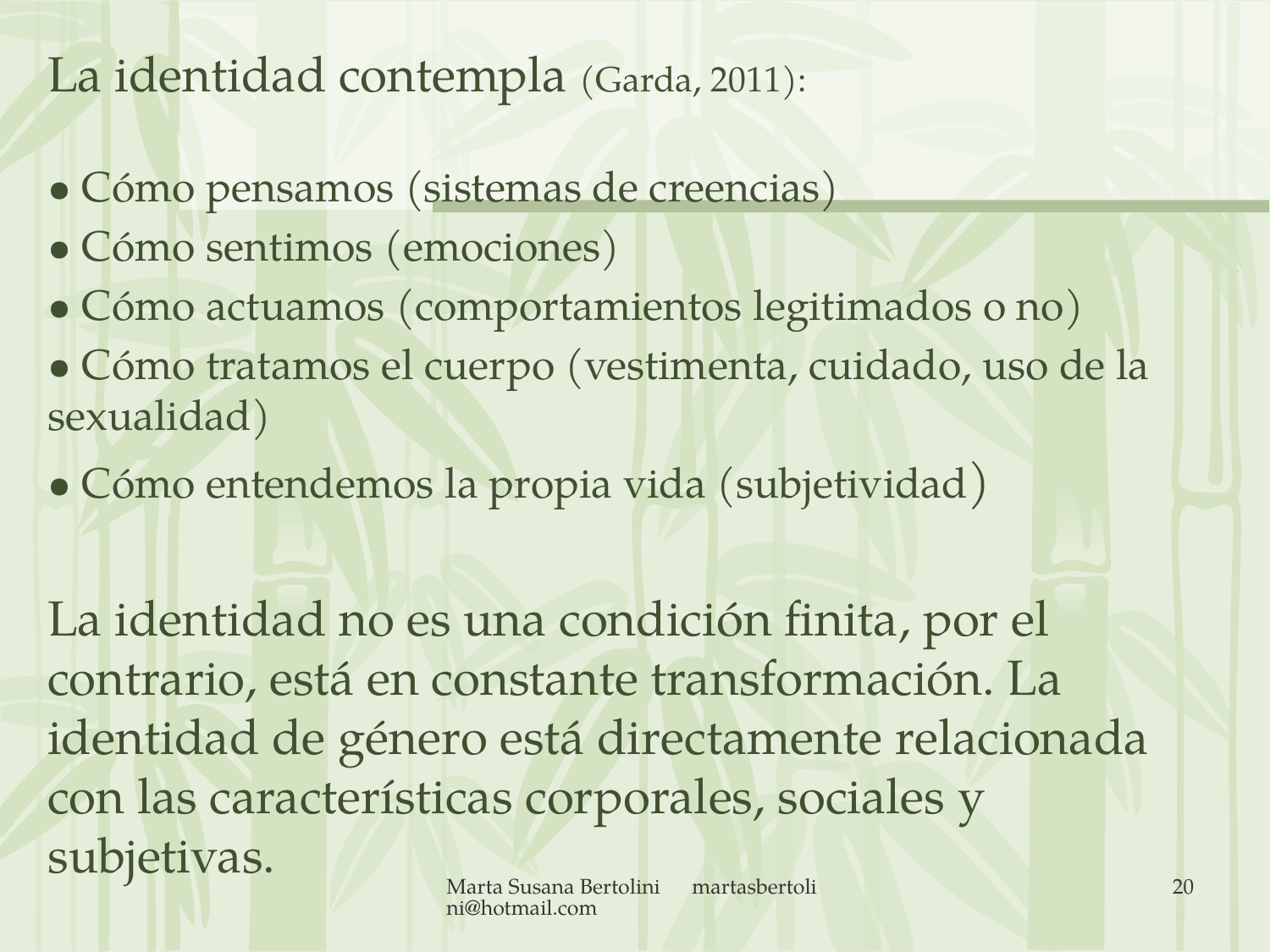

La identidad contempla (Garda, 2011):

• Cómo pensamos (sistemas de creencias)
• Cómo sentimos (emociones)
• Cómo actuamos (comportamientos legitimados o no)
• Cómo tratamos el cuerpo (vestimenta, cuidado, uso de la sexualidad)
• Cómo entendemos la propia vida (subjetividad)

La identidad no es una condición finita, por el contrario, está en constante transformación. La identidad de género está directamente relacionada con las características corporales, sociales y subjetivas.
Marta Susana Bertolini      martasbertolini@hotmail.com
20